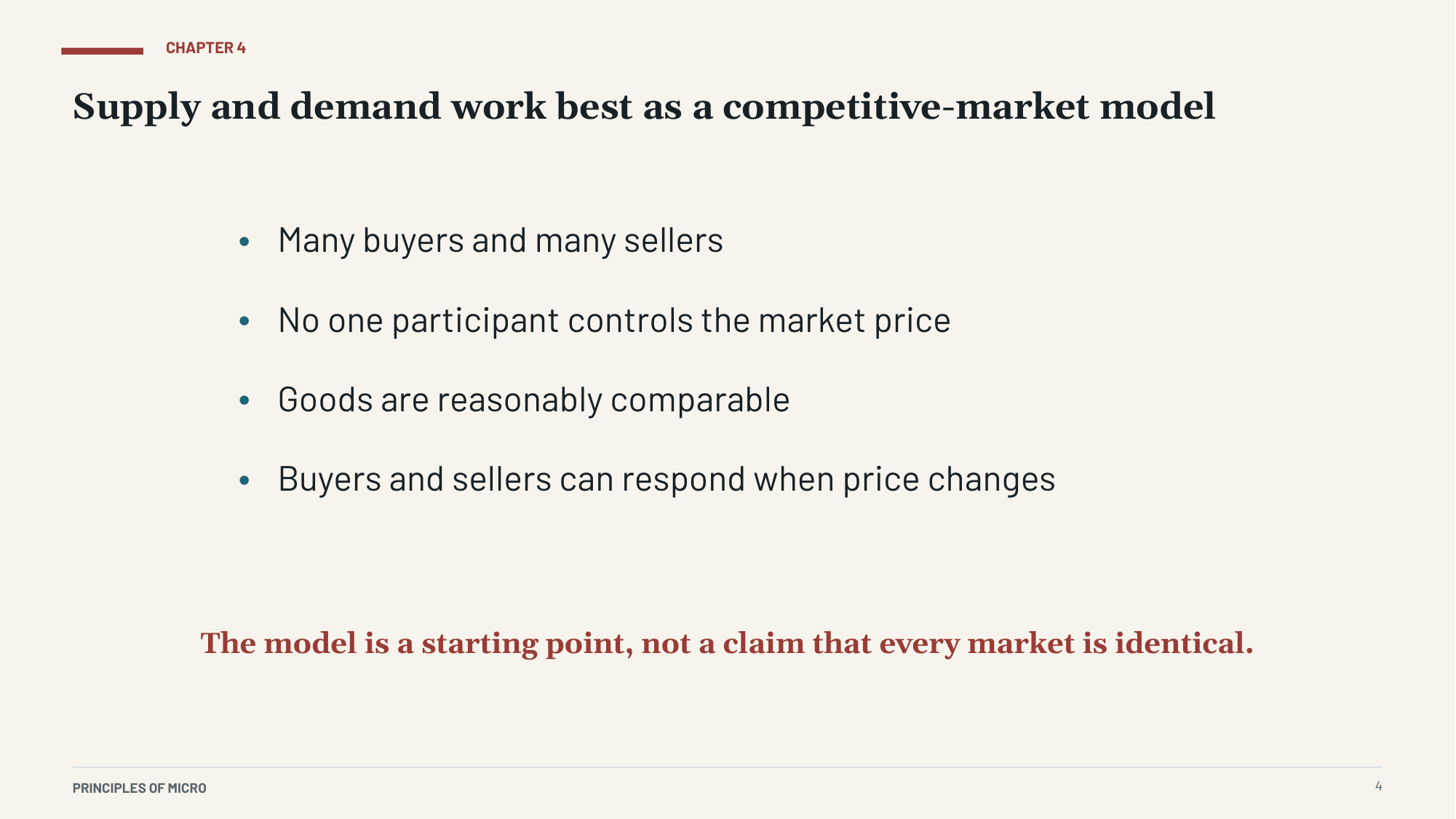

CHAPTER 4

Supply and demand work best as a competitive-market model
•
Many buyers and many sellers
•
No one participant controls the market price
•
Goods are reasonably comparable
•
Buyers and sellers can respond when price changes
The model is a starting point, not a claim that every market is identical.

4
PRINCIPLES OF MICRO